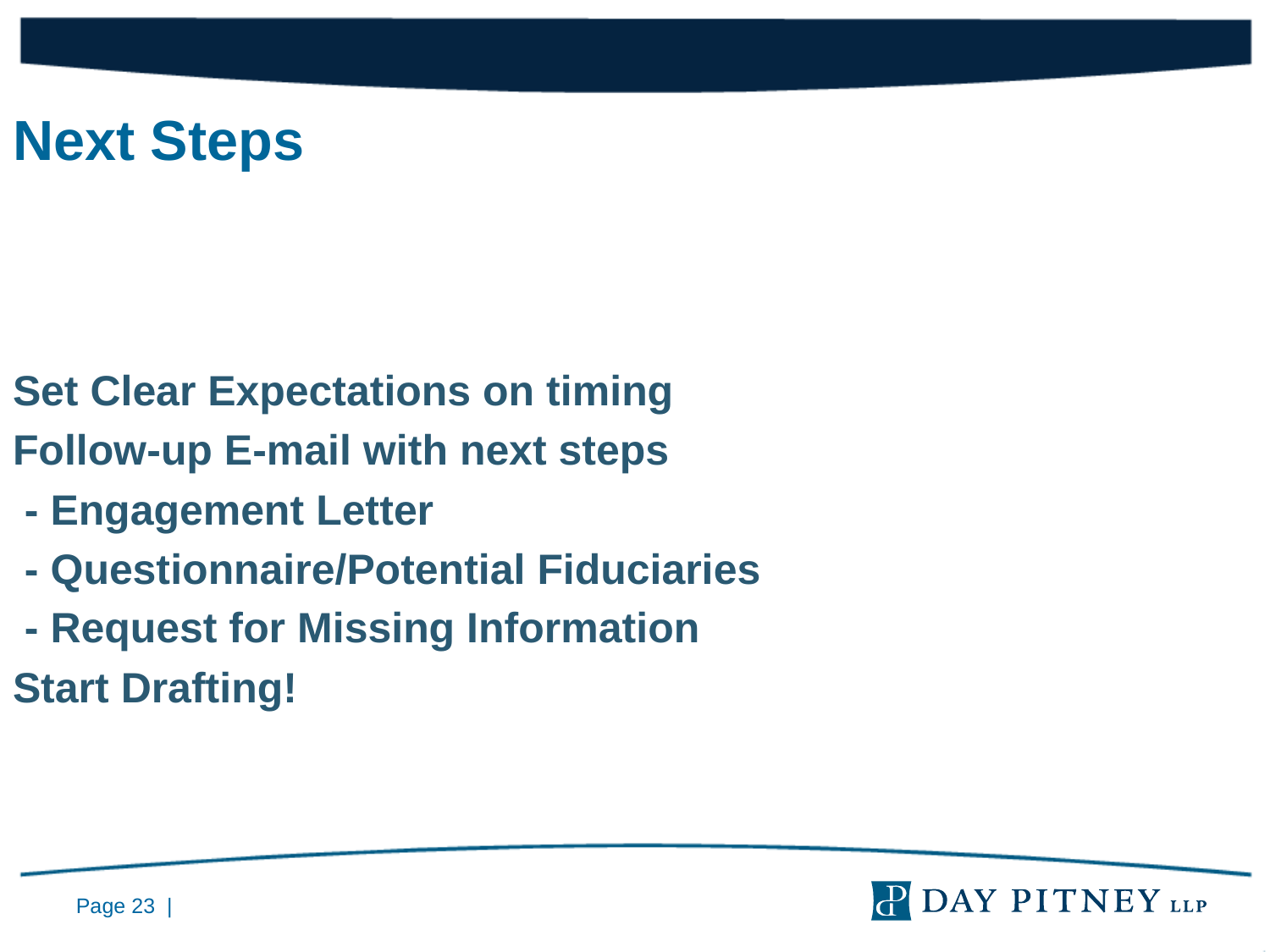

Next Steps

Set Clear Expectations on timing
Follow-up E-mail with next steps
 - Engagement Letter
 - Questionnaire/Potential Fiduciaries
 - Request for Missing Information
Start Drafting!